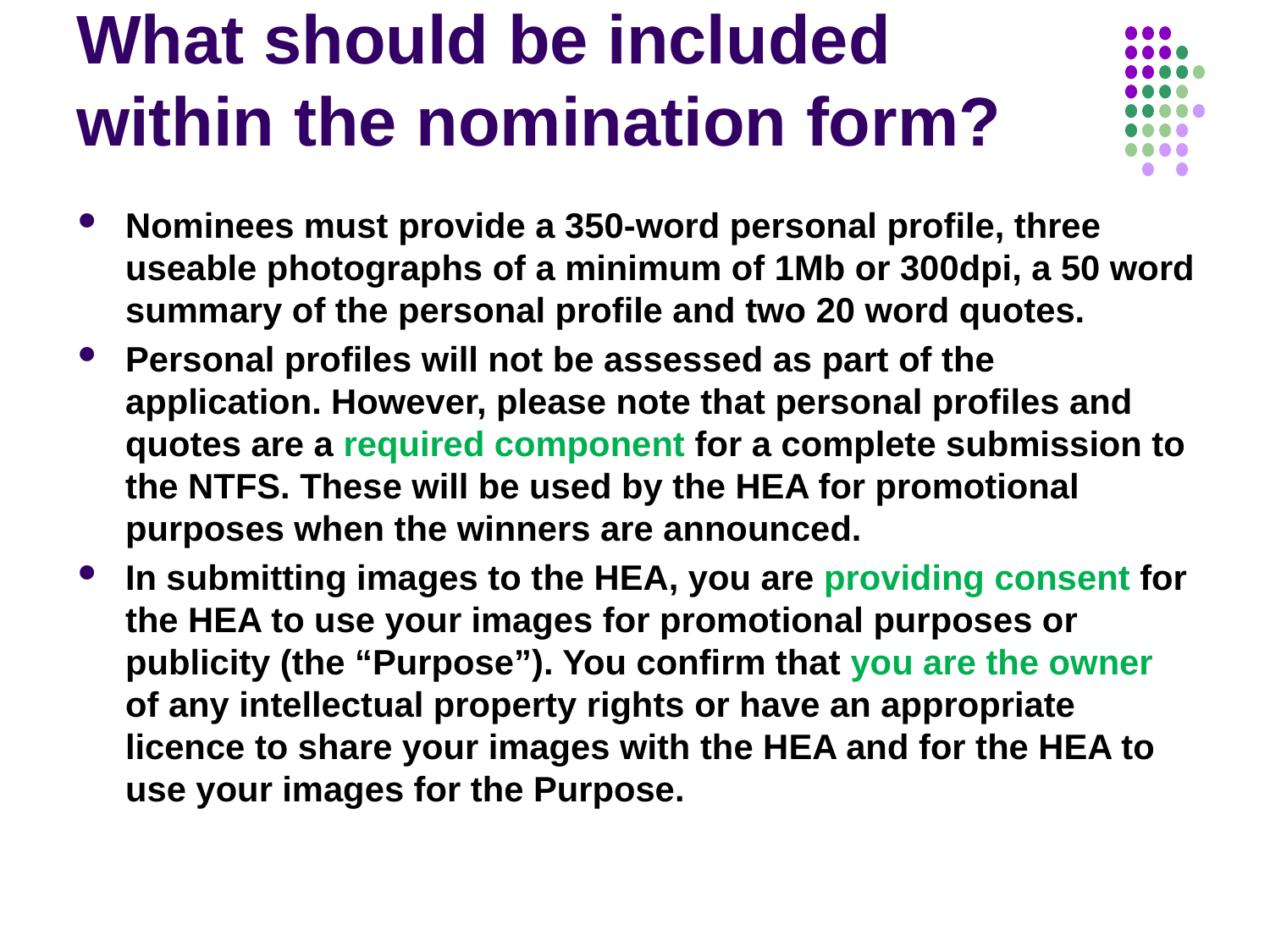

# What should be included within the nomination form?
Nominees must provide a 350-word personal profile, three useable photographs of a minimum of 1Mb or 300dpi, a 50 word summary of the personal profile and two 20 word quotes.
Personal profiles will not be assessed as part of the application. However, please note that personal profiles and quotes are a required component for a complete submission to the NTFS. These will be used by the HEA for promotional purposes when the winners are announced.
In submitting images to the HEA, you are providing consent for the HEA to use your images for promotional purposes or publicity (the “Purpose”). You confirm that you are the owner of any intellectual property rights or have an appropriate licence to share your images with the HEA and for the HEA to use your images for the Purpose.